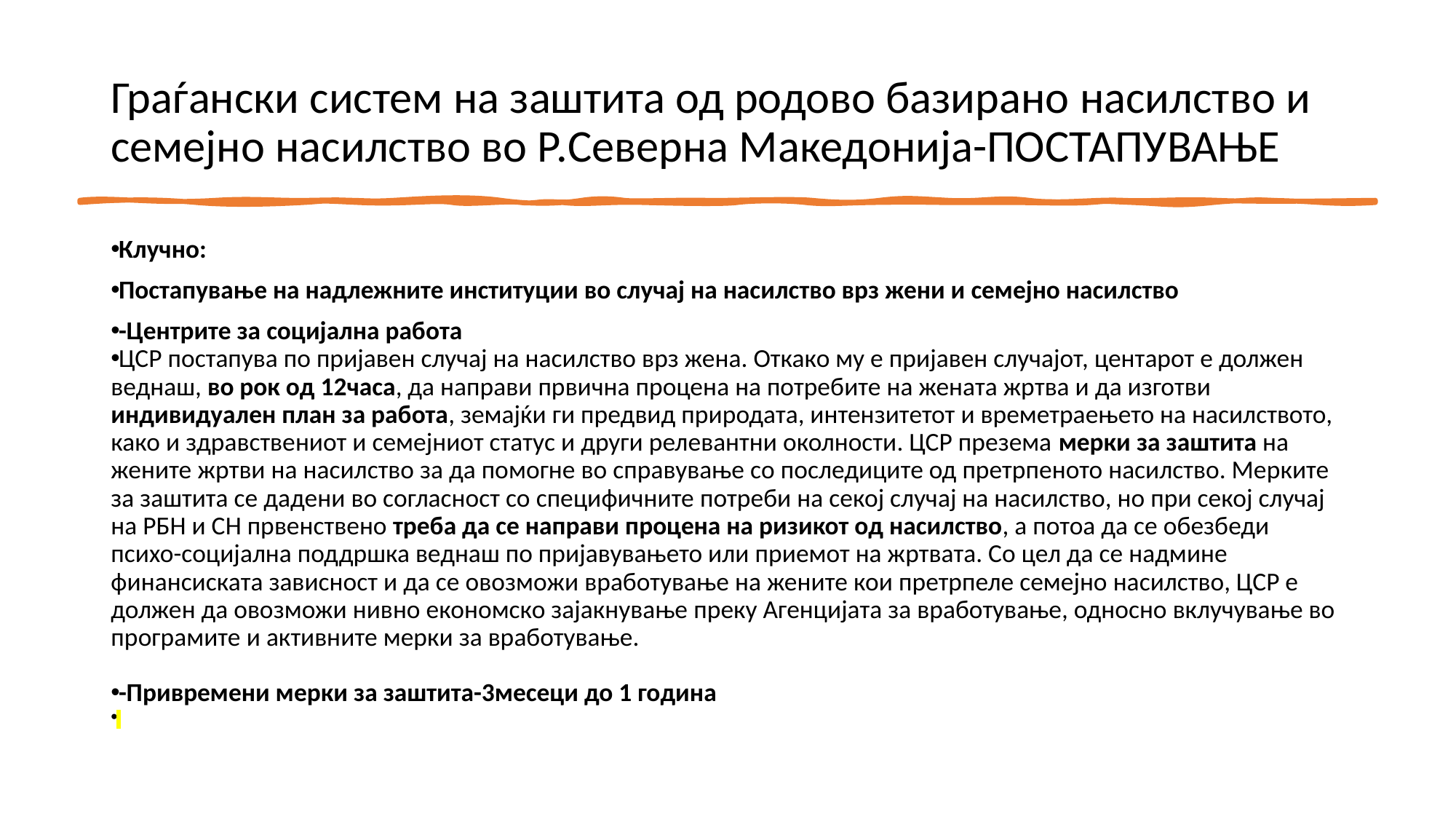

# Граѓански систем на заштита од родово базирано насилство и семејно насилство во Р.Северна Македонија-ПОСТАПУВАЊЕ

Клучно:
Постапување на надлежните институции во случај на насилство врз жени и семејно насилство
-Центрите за социјална работа
ЦСР постапува по пријавен случај на насилство врз жена. Откако му е пријавен случајот, центарот е должен веднаш, во рок од 12часа, да направи првична процена на потребите на жената жртва и да изготви индивидуален план за работа, земајќи ги предвид природата, интензитетот и времетраењето на насилството, како и здравствениот и семејниот статус и други релевантни околности. ЦСР презема мерки за заштита на жените жртви на насилство за да помогне во справување со последиците од претрпеното насилство. Мерките за заштита се дадени во согласност со специфичните потреби на секој случај на насилство, но при секој случај на РБН и СН првенствено треба да се направи процена на ризикот од насилство, а потоа да се обезбеди психо-социјална поддршка веднаш по пријавувањето или приемот на жртвата. Со цел да се надмине финансиската зависност и да се овозможи вработување на жените кои претрпеле семејно насилство, ЦСР е должен да овозможи нивно економско зајакнување преку Агенцијата за вработување, односно вклучување во програмите и активните мерки за вработување.

-Привремени мерки за заштита-3месеци до 1 година